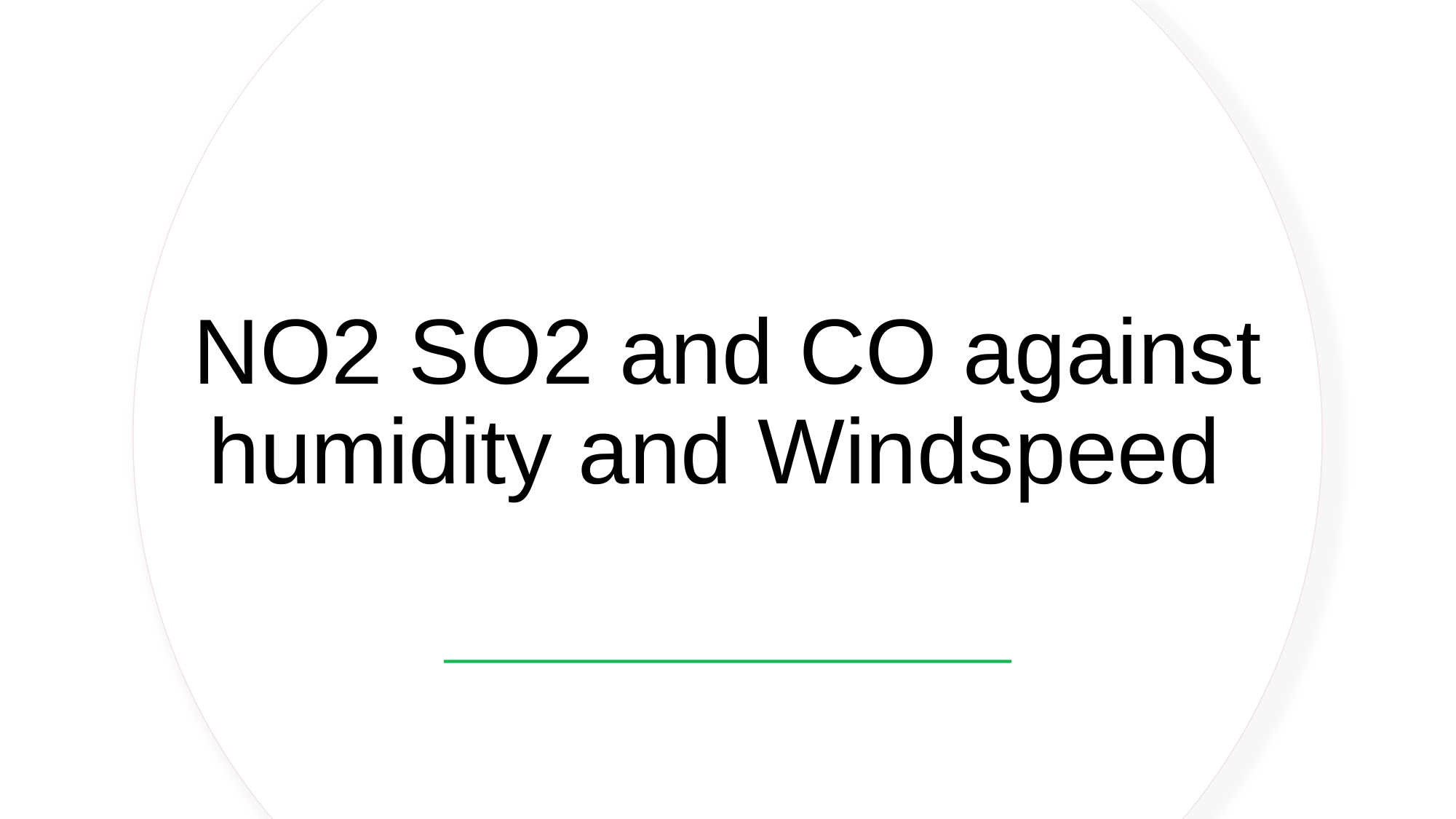

# NO2 SO2 and CO against humidity and Windspeed